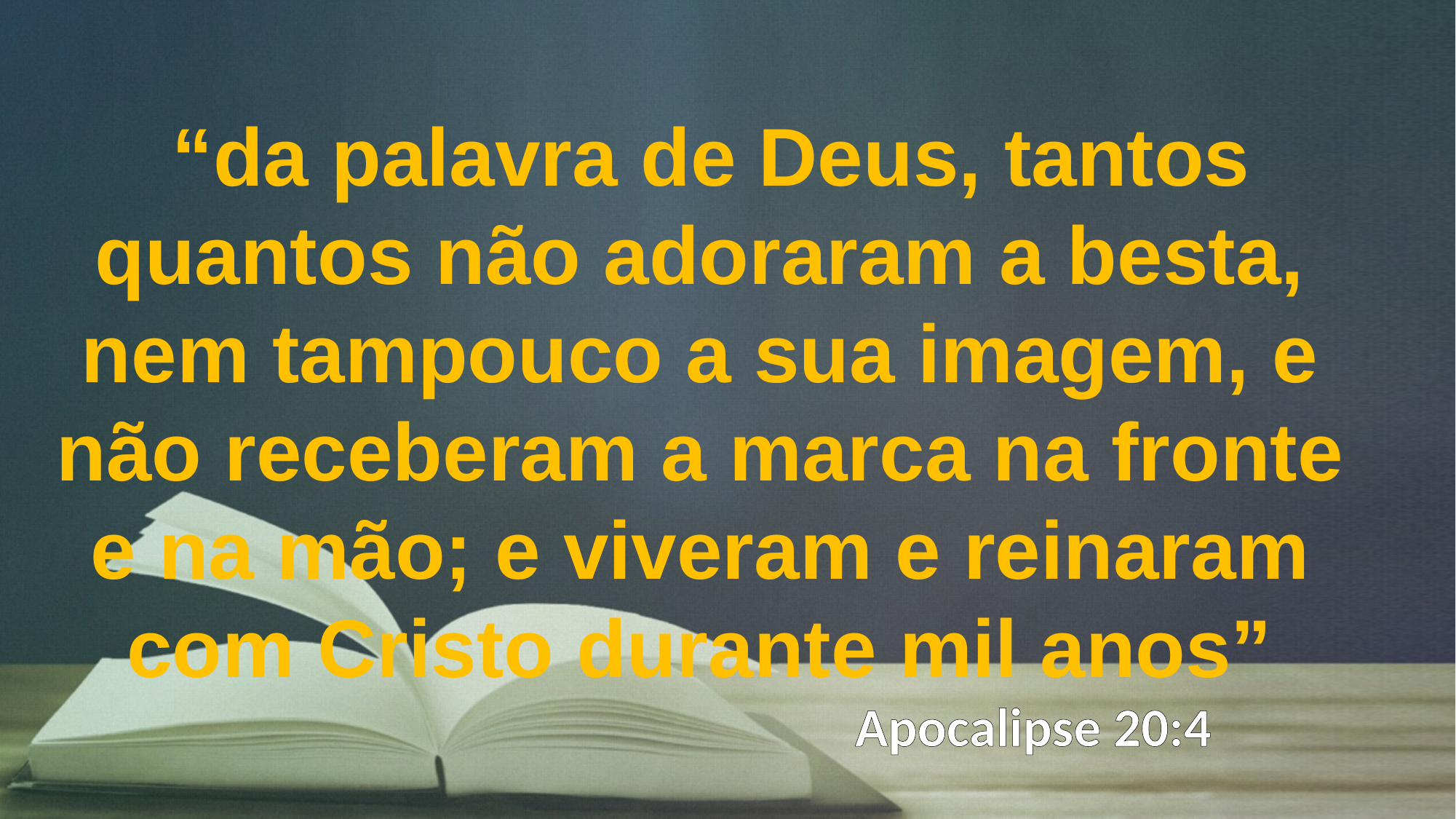

“da palavra de Deus, tantos quantos não adoraram a besta, nem tampouco a sua imagem, e não receberam a marca na fronte e na mão; e viveram e reinaram com Cristo durante mil anos”
Apocalipse 20:4